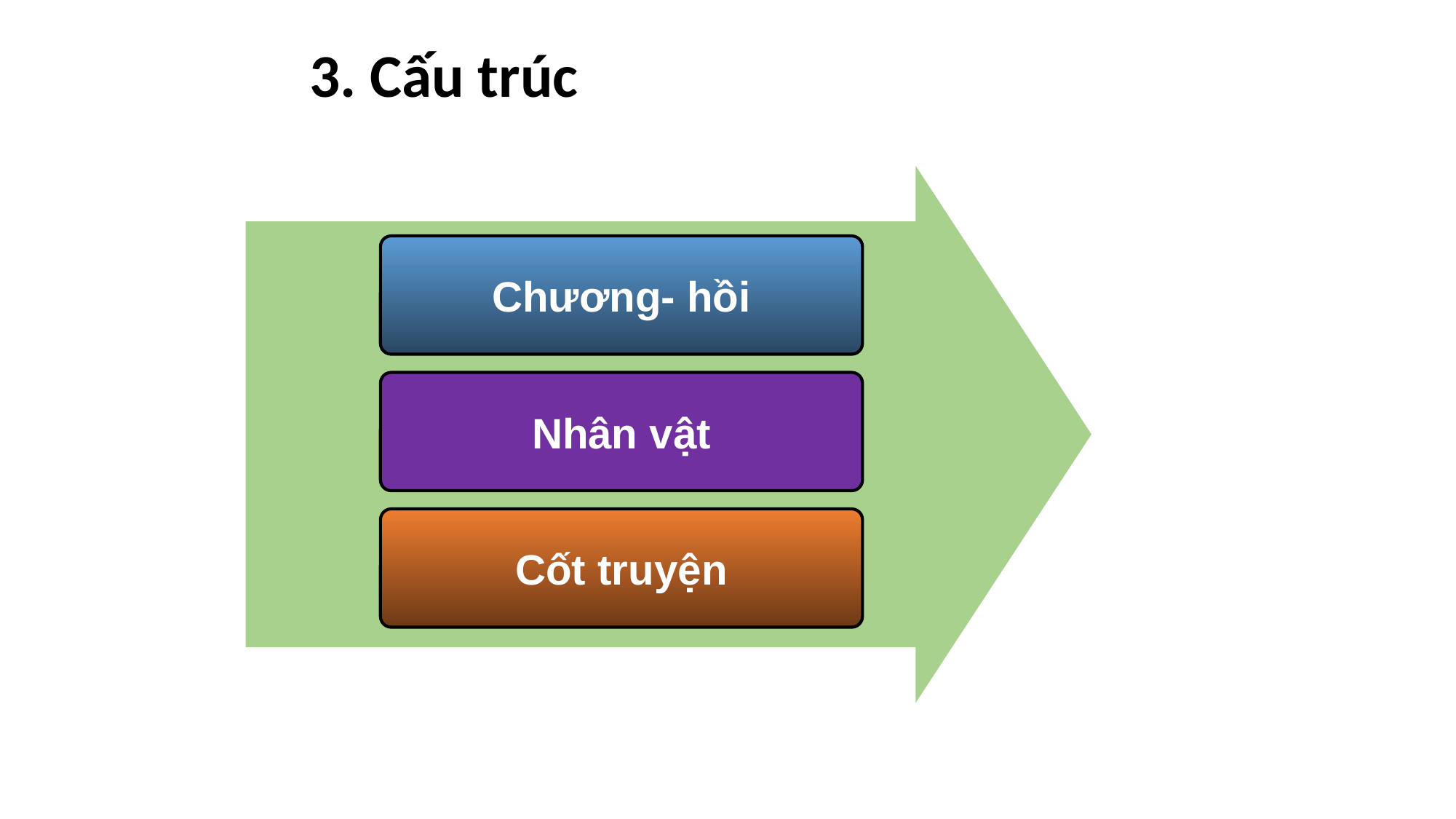

3. Cấu trúc

Chương- hồi
Nhân vật
Cốt truyện
www.website.com